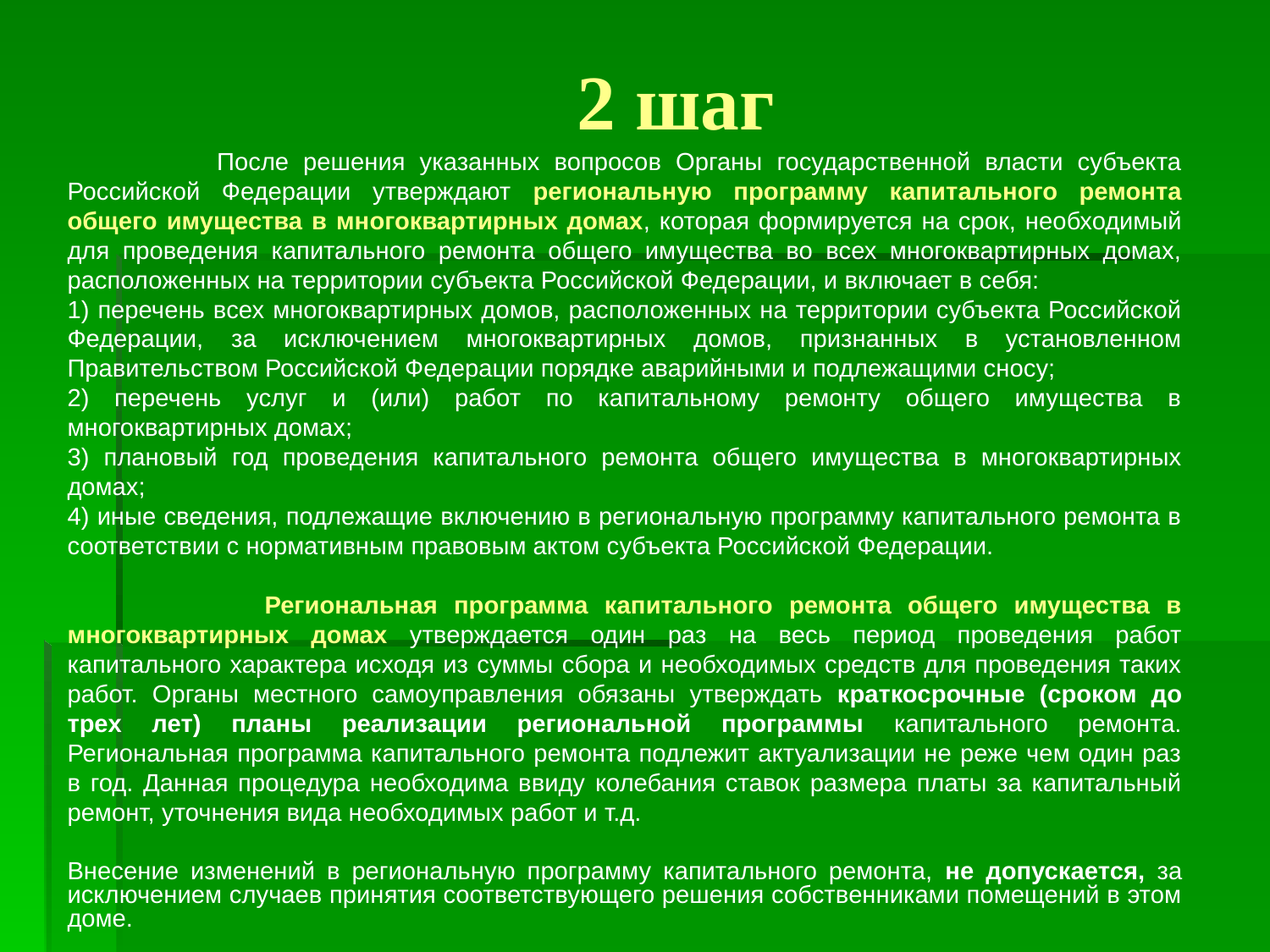

2 шаг
           После решения указанных вопросов Органы государственной власти субъекта Российской Федерации утверждают региональную программу капитального ремонта общего имущества в многоквартирных домах, которая формируется на срок, необходимый для проведения капитального ремонта общего имущества во всех многоквартирных домах, расположенных на территории субъекта Российской Федерации, и включает в себя:
1) перечень всех многоквартирных домов, расположенных на территории субъекта Российской Федерации, за исключением многоквартирных домов, признанных в установленном Правительством Российской Федерации порядке аварийными и подлежащими сносу;
2) перечень услуг и (или) работ по капитальному ремонту общего имущества в многоквартирных домах;
3) плановый год проведения капитального ремонта общего имущества в многоквартирных домах;
4) иные сведения, подлежащие включению в региональную программу капитального ремонта в соответствии с нормативным правовым актом субъекта Российской Федерации.

            Региональная программа капитального ремонта общего имущества в многоквартирных домах утверждается один раз на весь период проведения работ капитального характера исходя из суммы сбора и необходимых средств для проведения таких работ. Органы местного самоуправления обязаны утверждать краткосрочные (сроком до трех лет) планы реализации региональной программы капитального ремонта. Региональная программа капитального ремонта подлежит актуализации не реже чем один раз в год. Данная процедура необходима ввиду колебания ставок размера платы за капитальный ремонт, уточнения вида необходимых работ и т.д.

Внесение изменений в региональную программу капитального ремонта, не допускается, за исключением случаев принятия соответствующего решения собственниками помещений в этом доме.